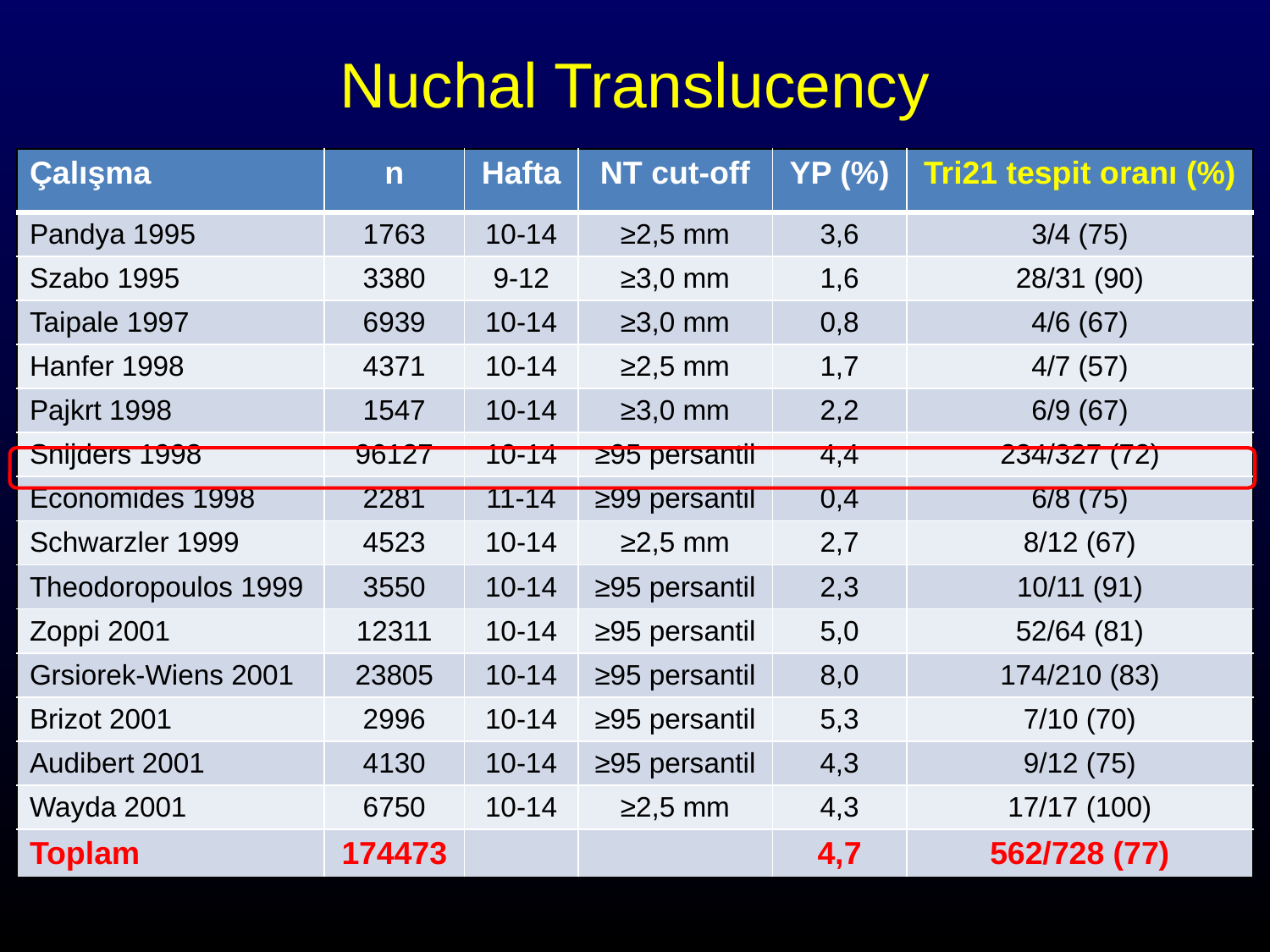

Nuchal Translucency
| Çalışma | n | Hafta | NT cut-off | YP (%) | Tri21 tespit oranı (%) |
| --- | --- | --- | --- | --- | --- |
| Pandya 1995 | 1763 | 10-14 | ≥2,5 mm | 3,6 | 3/4 (75) |
| Szabo 1995 | 3380 | 9-12 | ≥3,0 mm | 1,6 | 28/31 (90) |
| Taipale 1997 | 6939 | 10-14 | ≥3,0 mm | 0,8 | 4/6 (67) |
| Hanfer 1998 | 4371 | 10-14 | ≥2,5 mm | 1,7 | 4/7 (57) |
| Pajkrt 1998 | 1547 | 10-14 | ≥3,0 mm | 2,2 | 6/9 (67) |
| Snijders 1998 | 96127 | 10-14 | ≥95 persantil | 4,4 | 234/327 (72) |
| Economides 1998 | 2281 | 11-14 | ≥99 persantil | 0,4 | 6/8 (75) |
| Schwarzler 1999 | 4523 | 10-14 | ≥2,5 mm | 2,7 | 8/12 (67) |
| Theodoropoulos 1999 | 3550 | 10-14 | ≥95 persantil | 2,3 | 10/11 (91) |
| Zoppi 2001 | 12311 | 10-14 | ≥95 persantil | 5,0 | 52/64 (81) |
| Grsiorek-Wiens 2001 | 23805 | 10-14 | ≥95 persantil | 8,0 | 174/210 (83) |
| Brizot 2001 | 2996 | 10-14 | ≥95 persantil | 5,3 | 7/10 (70) |
| Audibert 2001 | 4130 | 10-14 | ≥95 persantil | 4,3 | 9/12 (75) |
| Wayda 2001 | 6750 | 10-14 | ≥2,5 mm | 4,3 | 17/17 (100) |
| Toplam | 174473 |  |  | 4,7 | 562/728 (77) |